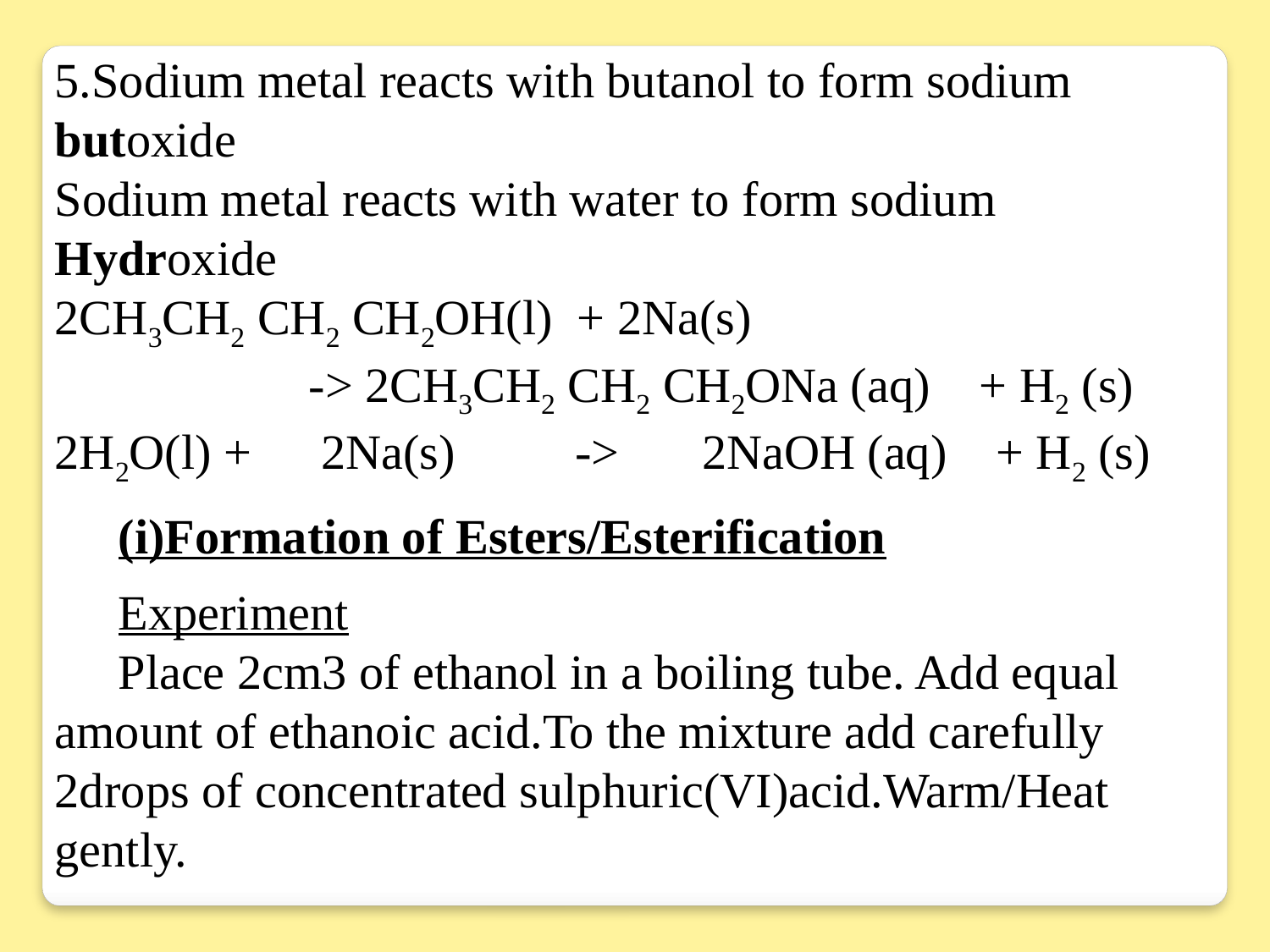

5.Sodium metal reacts with butanol to form sodium butoxide
Sodium metal reacts with water to form sodium Hydroxide
2CH3CH2 CH2 CH2OH(l)  + 2Na(s)
		-> 2CH3CH2 CH2 CH2ONa (aq)    + H2 (s)
2H2O(l) +	 2Na(s) 	 -> 	 2NaOH (aq)    + H2 (s)

(i)Formation of Esters/Esterification

Experiment
Place 2cm3 of ethanol in a boiling tube. Add equal amount of ethanoic acid.To the mixture add carefully 2drops of concentrated sulphuric(VI)acid.Warm/Heat gently.